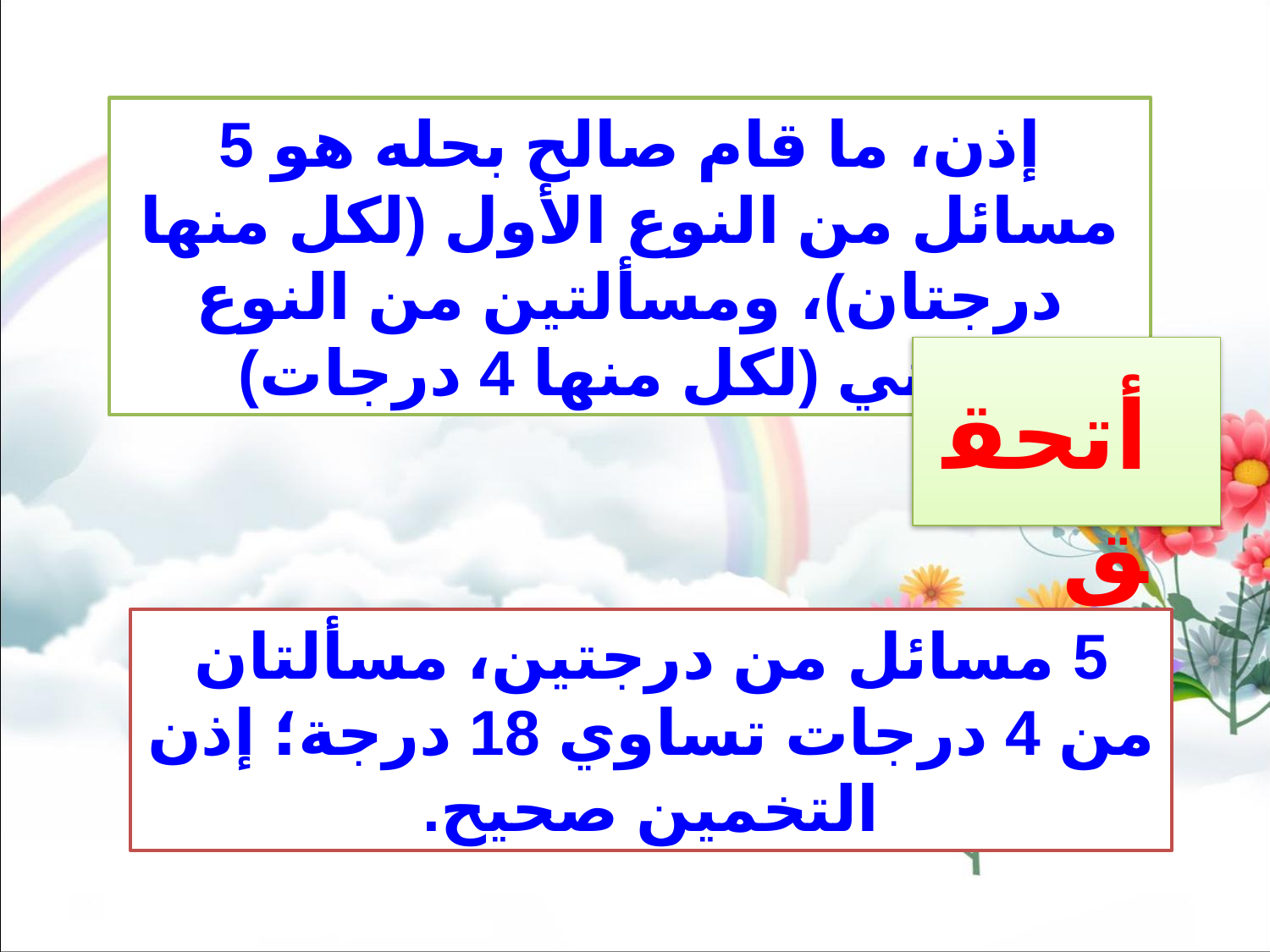

إذن، ما قام صالح بحله هو 5 مسائل من النوع الأول (لكل منها درجتان)، ومسألتين من النوع الثاني (لكل منها 4 درجات)

أتحقق
5 مسائل من درجتين، مسألتان من 4 درجات تساوي 18 درجة؛ إذن التخمين صحيح.